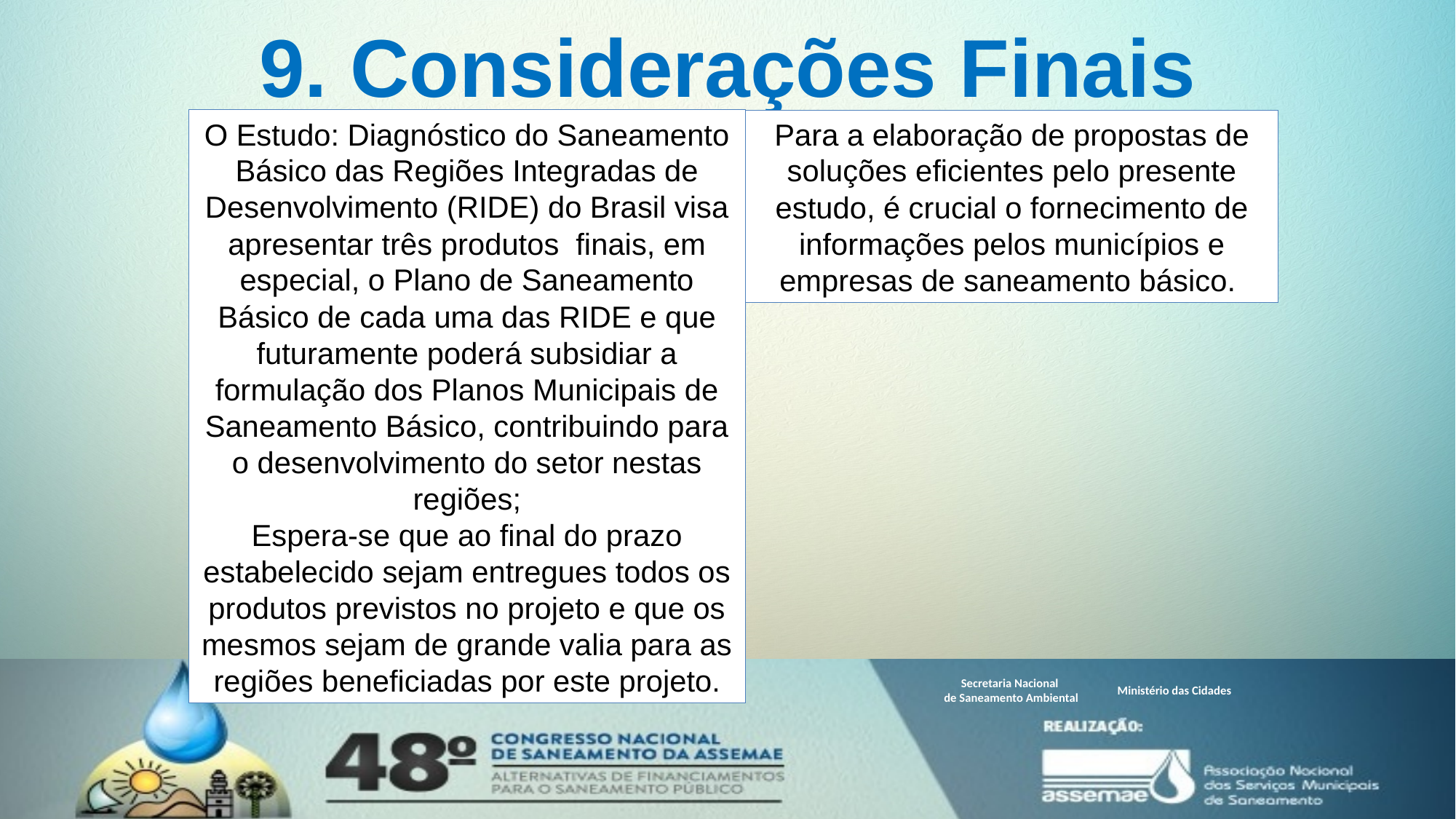

# 9. Considerações Finais
O Estudo: Diagnóstico do Saneamento Básico das Regiões Integradas de Desenvolvimento (RIDE) do Brasil visa apresentar três produtos  finais, em especial, o Plano de Saneamento Básico de cada uma das RIDE e que futuramente poderá subsidiar a formulação dos Planos Municipais de Saneamento Básico, contribuindo para o desenvolvimento do setor nestas regiões;
Espera-se que ao final do prazo estabelecido sejam entregues todos os produtos previstos no projeto e que os mesmos sejam de grande valia para as regiões beneficiadas por este projeto.
Para a elaboração de propostas de soluções eficientes pelo presente estudo, é crucial o fornecimento de informações pelos municípios e empresas de saneamento básico.
Secretaria Nacional
de Saneamento Ambiental
Ministério das Cidades